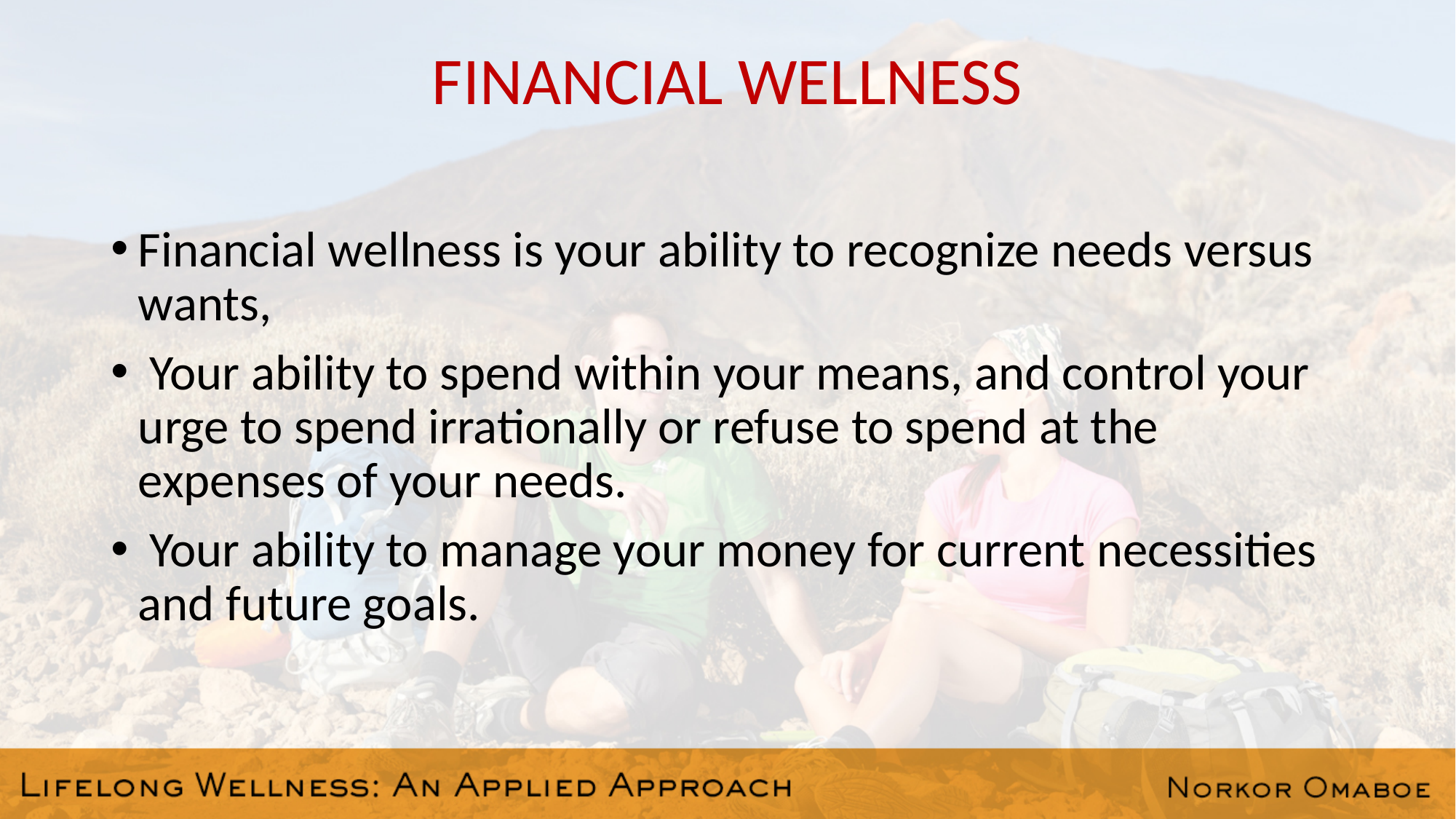

# FINANCIAL WELLNESS
Financial wellness is your ability to recognize needs versus wants,
 Your ability to spend within your means, and control your urge to spend irrationally or refuse to spend at the expenses of your needs.
 Your ability to manage your money for current necessities and future goals.